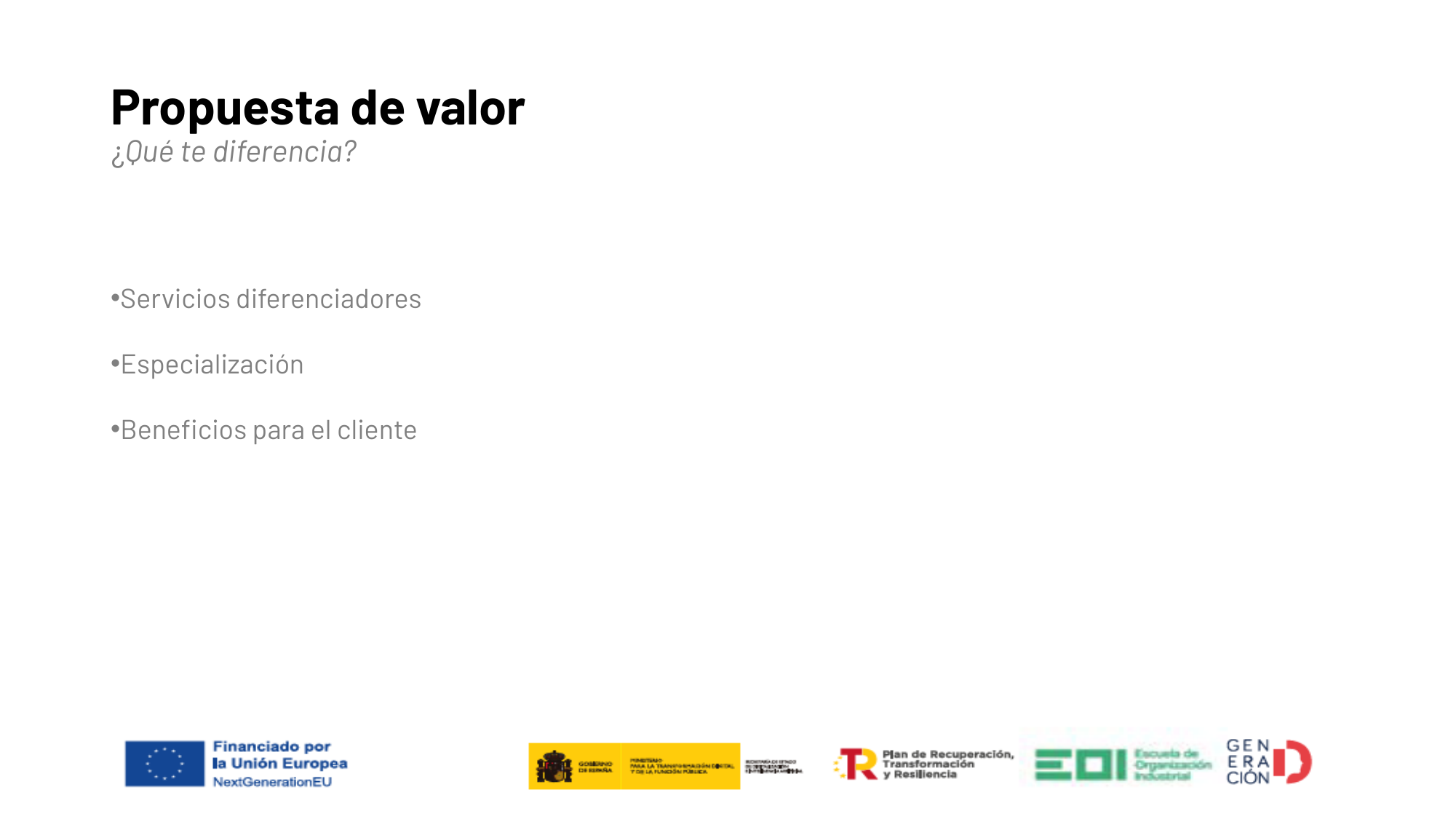

# Propuesta de valor ¿Qué te diferencia?
Servicios diferenciadores

Especialización

Beneficios para el cliente